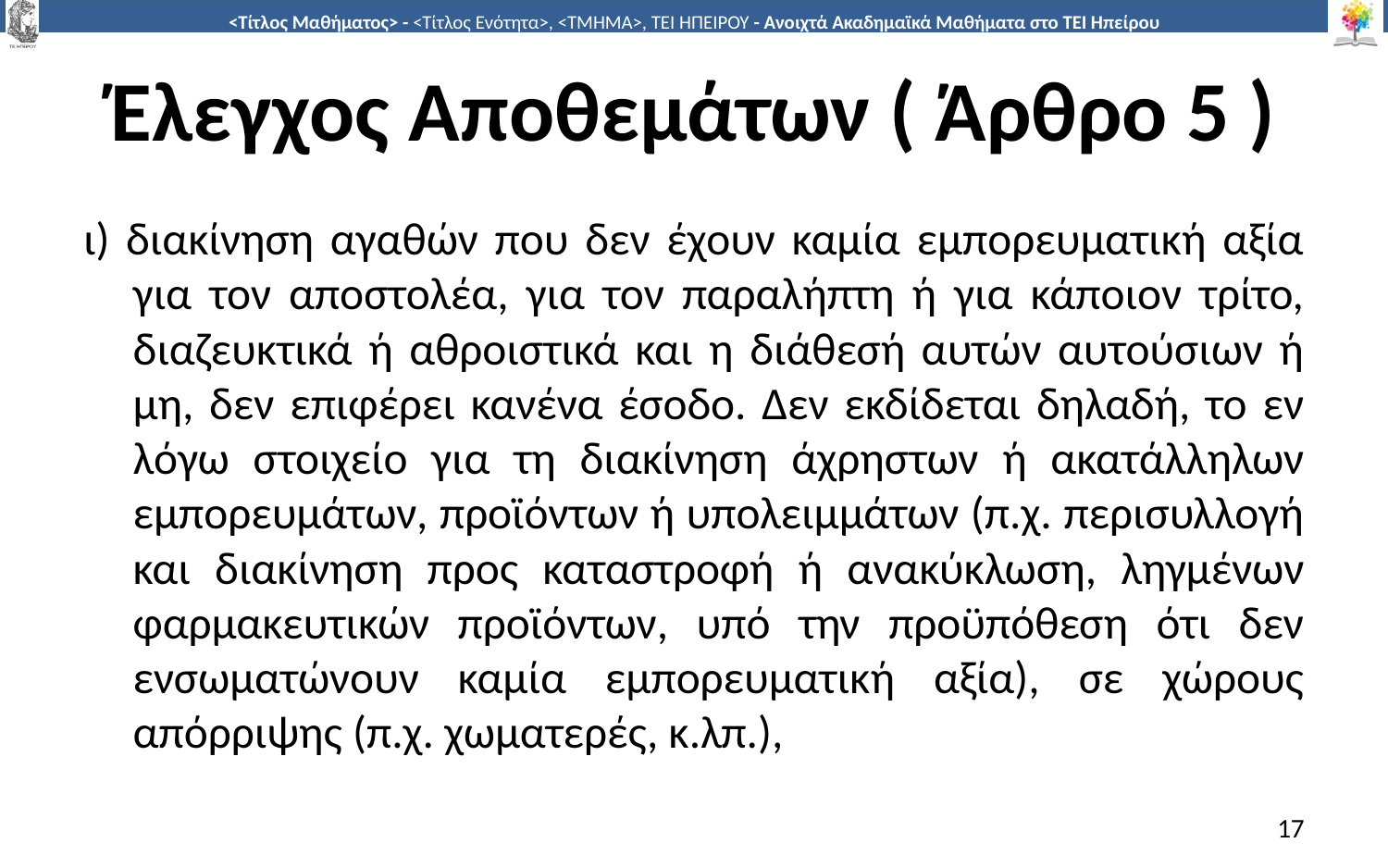

# Έλεγχος Αποθεμάτων ( Άρθρο 5 )
ι) διακίνηση αγαθών που δεν έχουν καμία εμπορευματική αξία για τον αποστολέα, για τον παραλήπτη ή για κάποιον τρίτο, διαζευκτικά ή αθροιστικά και η διάθεσή αυτών αυτούσιων ή μη, δεν επιφέρει κανένα έσοδο. Δεν εκδίδεται δηλαδή, το εν λόγω στοιχείο για τη διακίνηση άχρηστων ή ακατάλληλων εμπορευμάτων, προϊόντων ή υπολειμμάτων (π.χ. περισυλλογή και διακίνηση προς καταστροφή ή ανακύκλωση, ληγμένων φαρμακευτικών προϊόντων, υπό την προϋπόθεση ότι δεν ενσωματώνουν καμία εμπορευματική αξία), σε χώρους απόρριψης (π.χ. χωματερές, κ.λπ.),

17